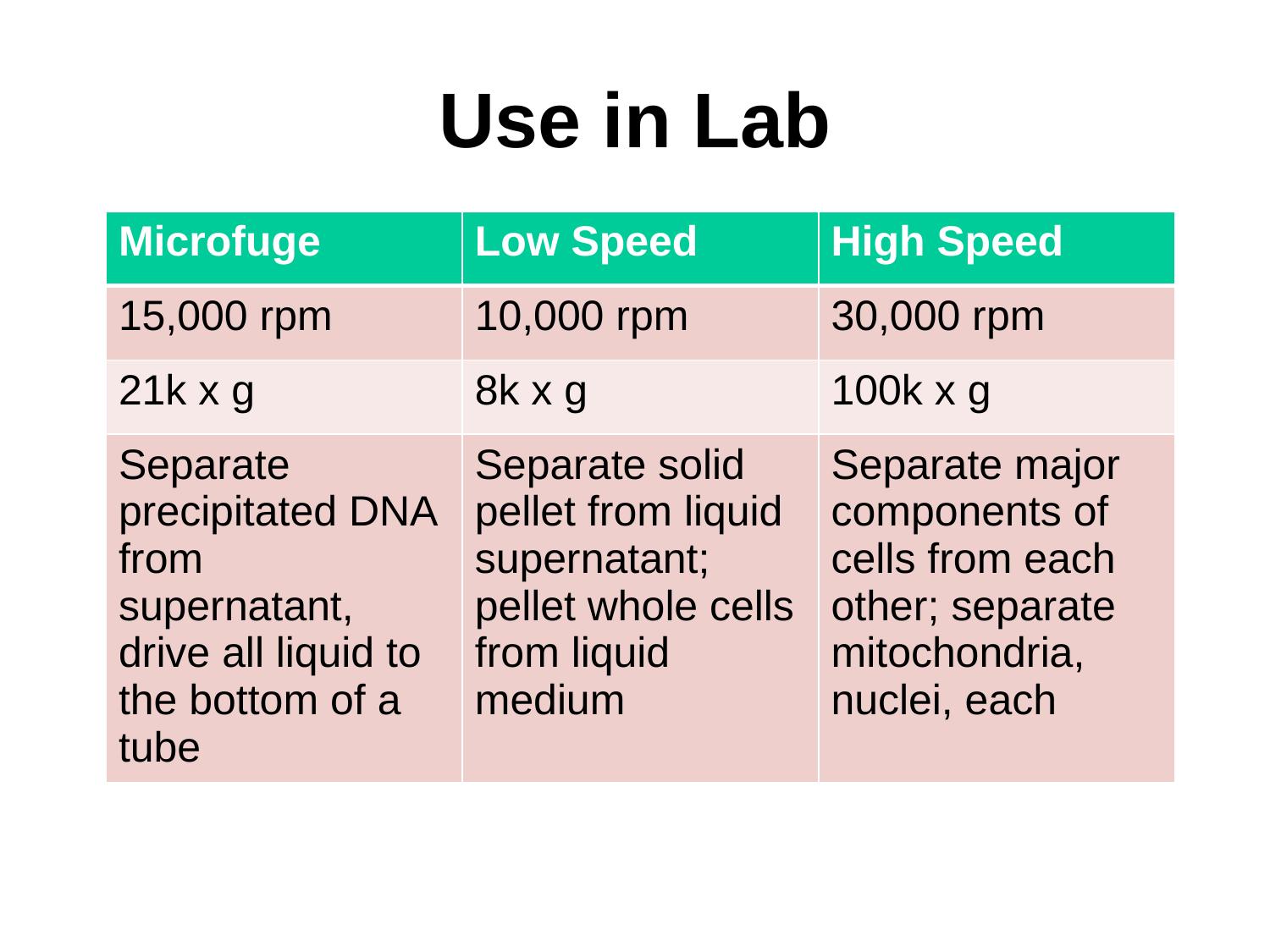

# Use in Lab
| Microfuge | Low Speed | High Speed |
| --- | --- | --- |
| 15,000 rpm | 10,000 rpm | 30,000 rpm |
| 21k x g | 8k x g | 100k x g |
| Separate precipitated DNA from supernatant, drive all liquid to the bottom of a tube | Separate solid pellet from liquid supernatant; pellet whole cells from liquid medium | Separate major components of cells from each other; separate mitochondria, nuclei, each |